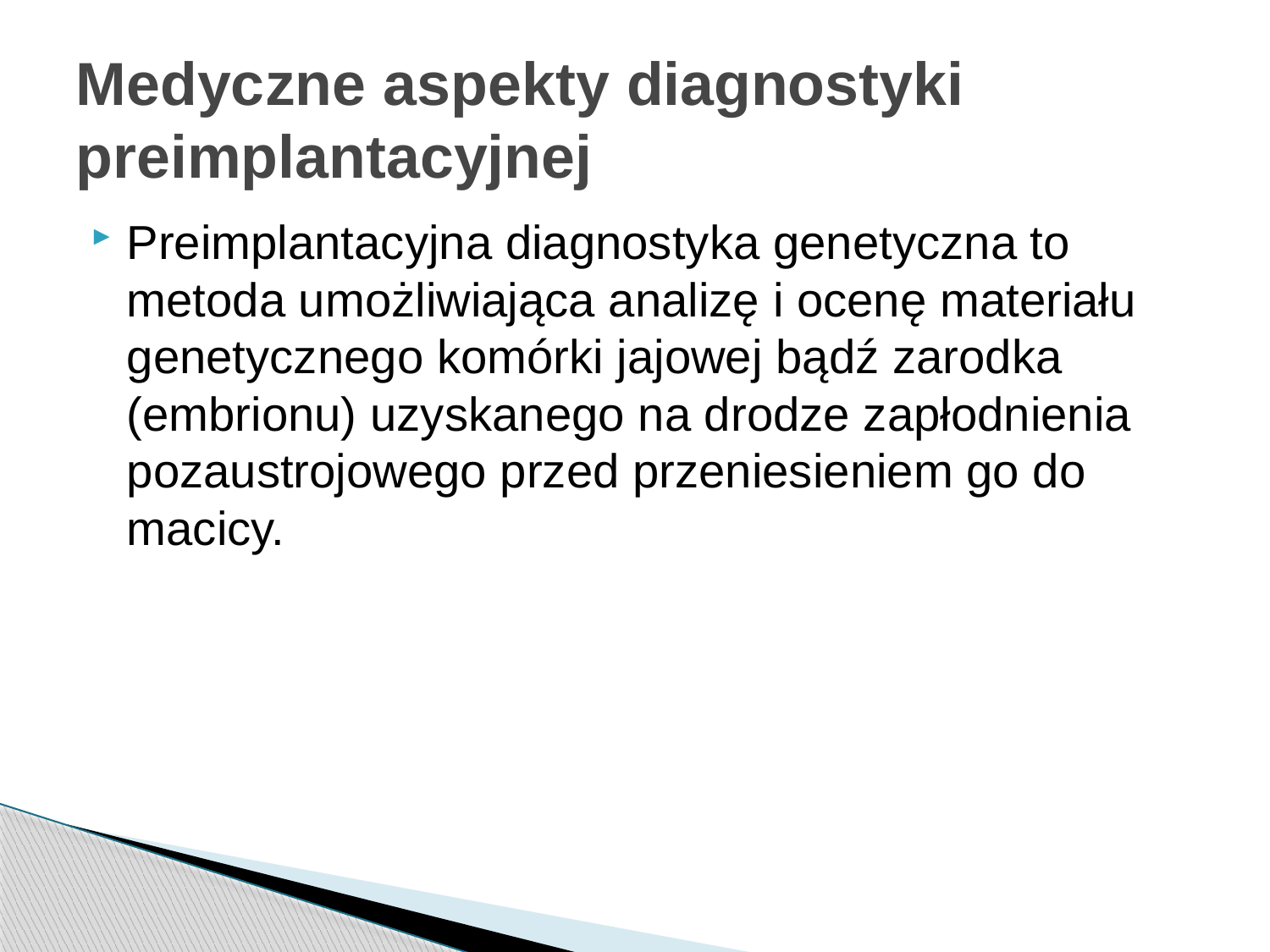

# Medyczne aspekty diagnostyki preimplantacyjnej
Preimplantacyjna diagnostyka genetyczna to metoda umożliwiająca analizę i ocenę materiału genetycznego komórki jajowej bądź zarodka (embrionu) uzyskanego na drodze zapłodnienia pozaustrojowego przed przeniesieniem go do macicy.